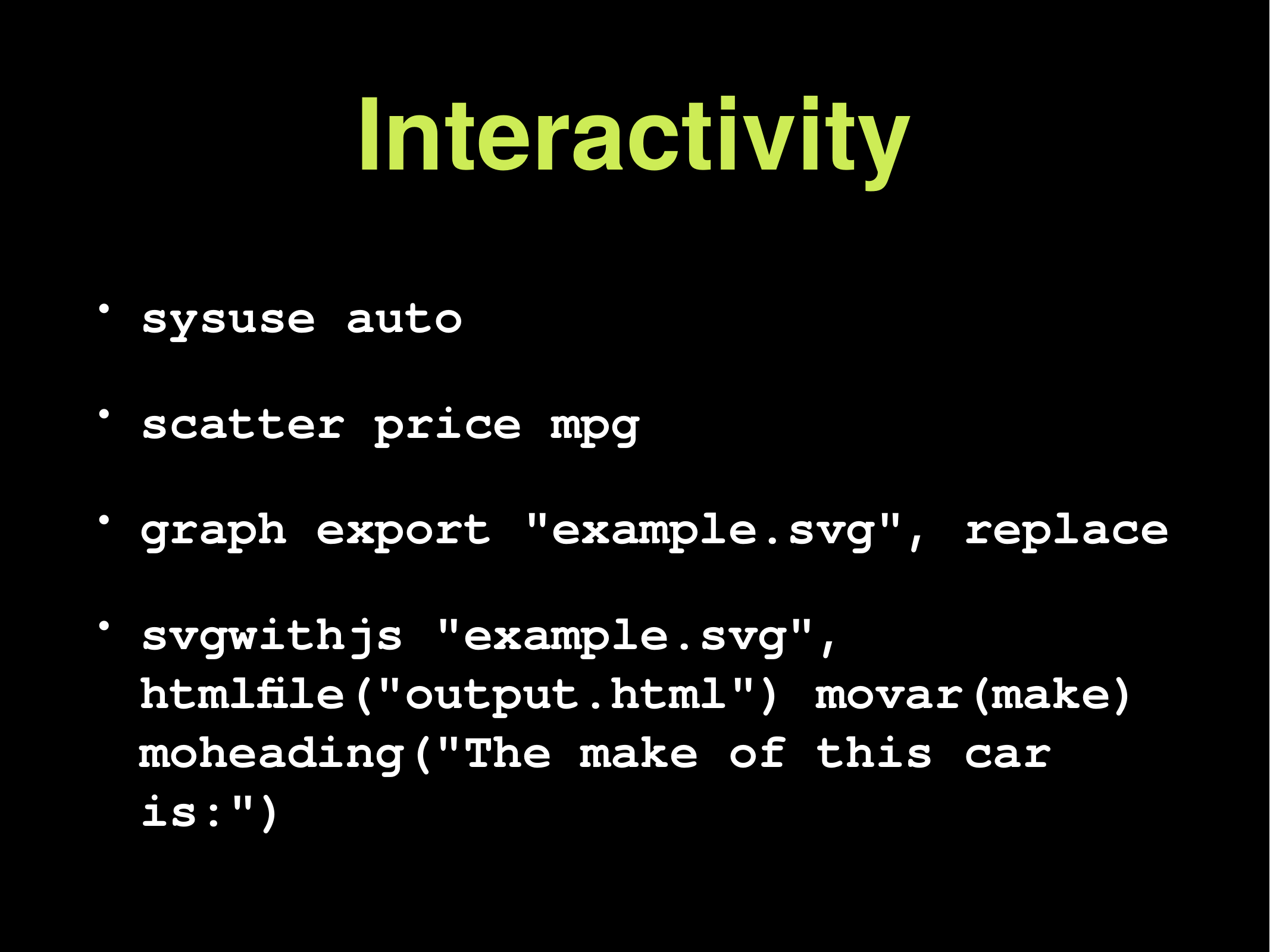

# Interactivity
sysuse auto
scatter price mpg
graph export "example.svg", replace
svgwithjs "example.svg", htmlfile("output.html") movar(make) moheading("The make of this car is:")